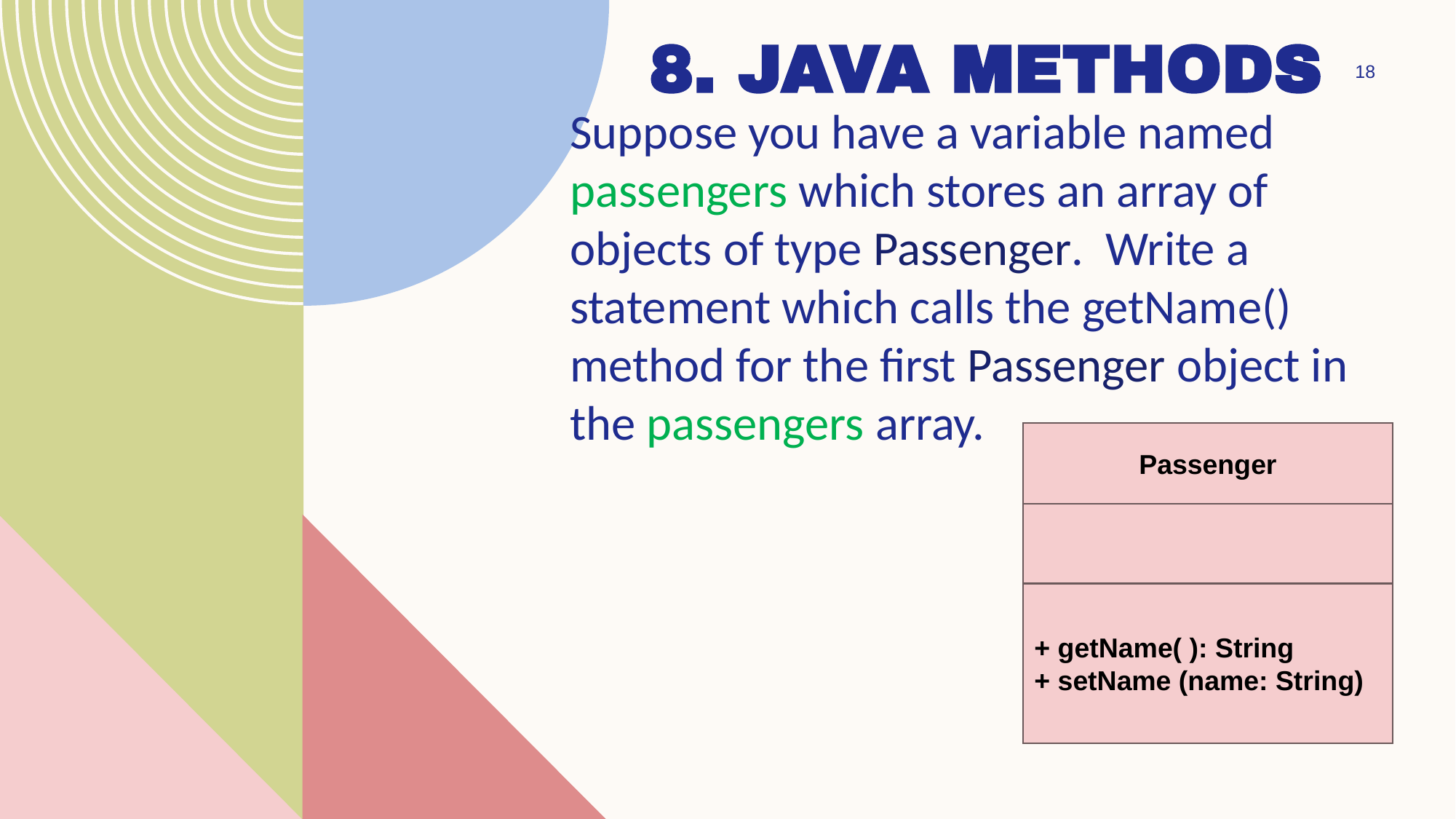

# 8. JAVA METHODS
18
Suppose you have a variable named passengers which stores an array of objects of type Passenger.  Write a statement which calls the getName() method for the first Passenger object in the passengers array.
Passenger

+ getName( ): String
+ setName (name: String)